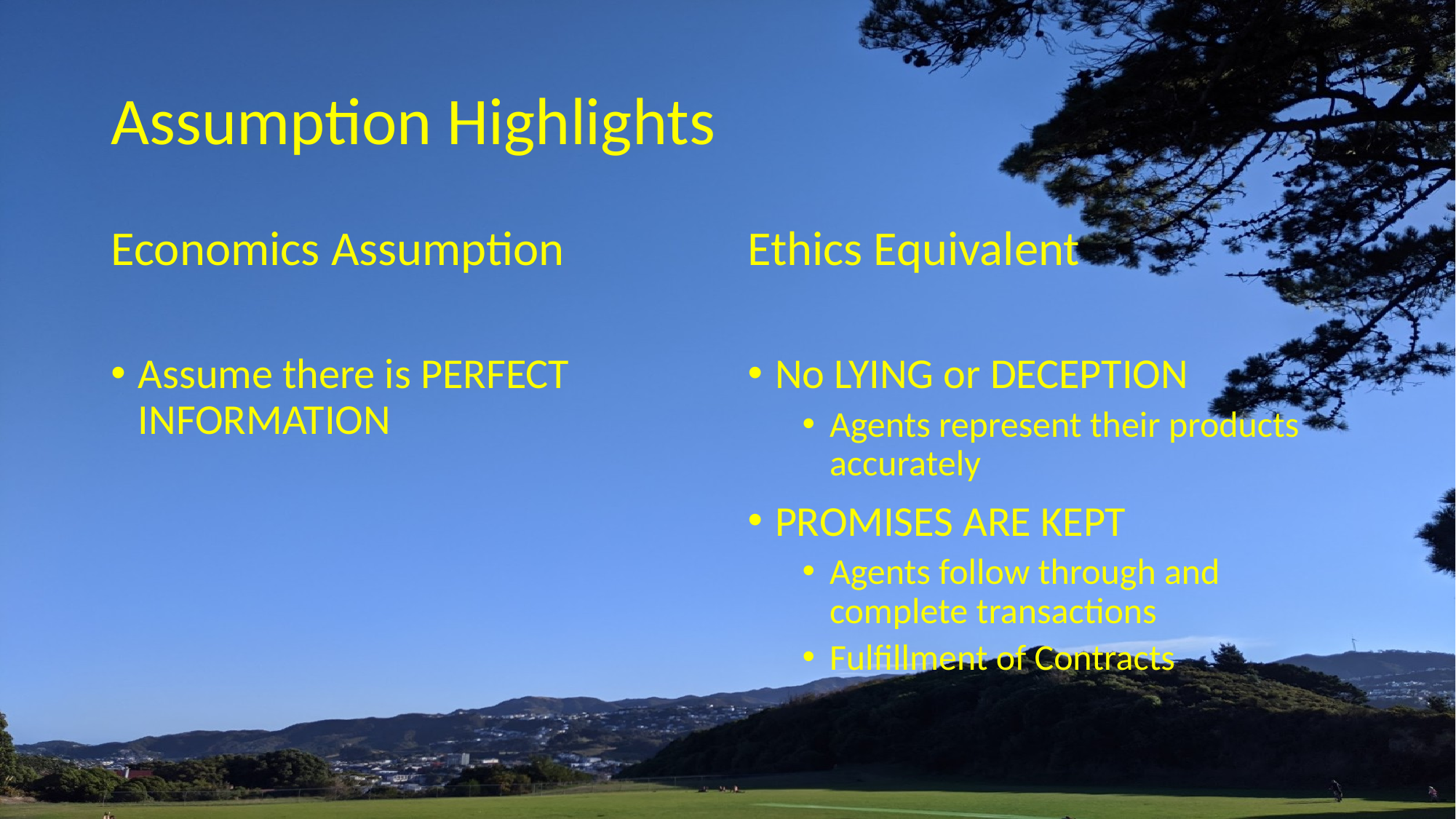

# Assumption Highlights

Economics Assumption

Assume there is PERFECT INFORMATION
Ethics Equivalent

No LYING or DECEPTION
Agents represent their products accurately
PROMISES ARE KEPT
Agents follow through and complete transactions
Fulfillment of Contracts